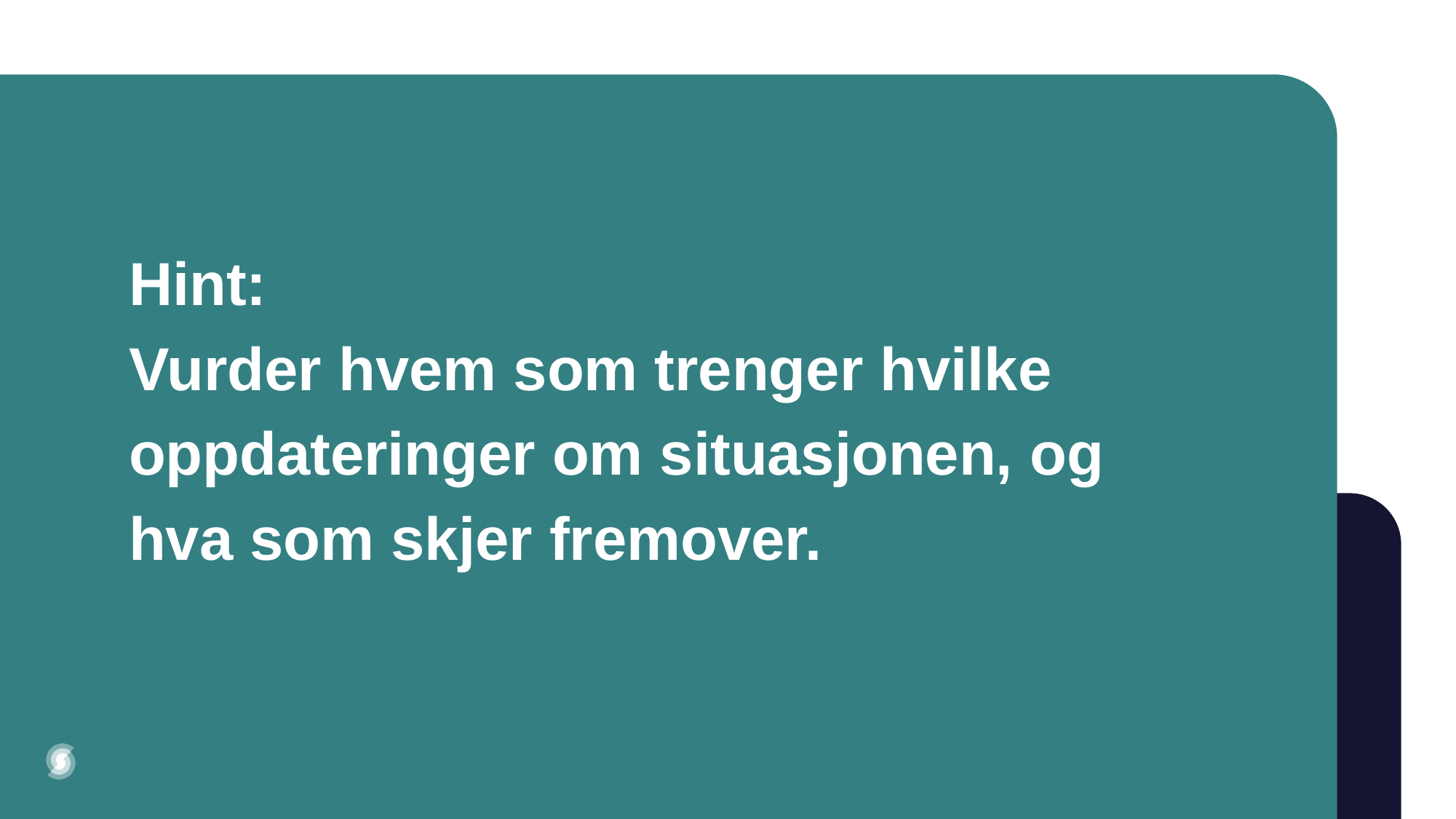

# Hint: Vurder hvem som trenger hvilke oppdateringer om situasjonen, og hva som skjer fremover.